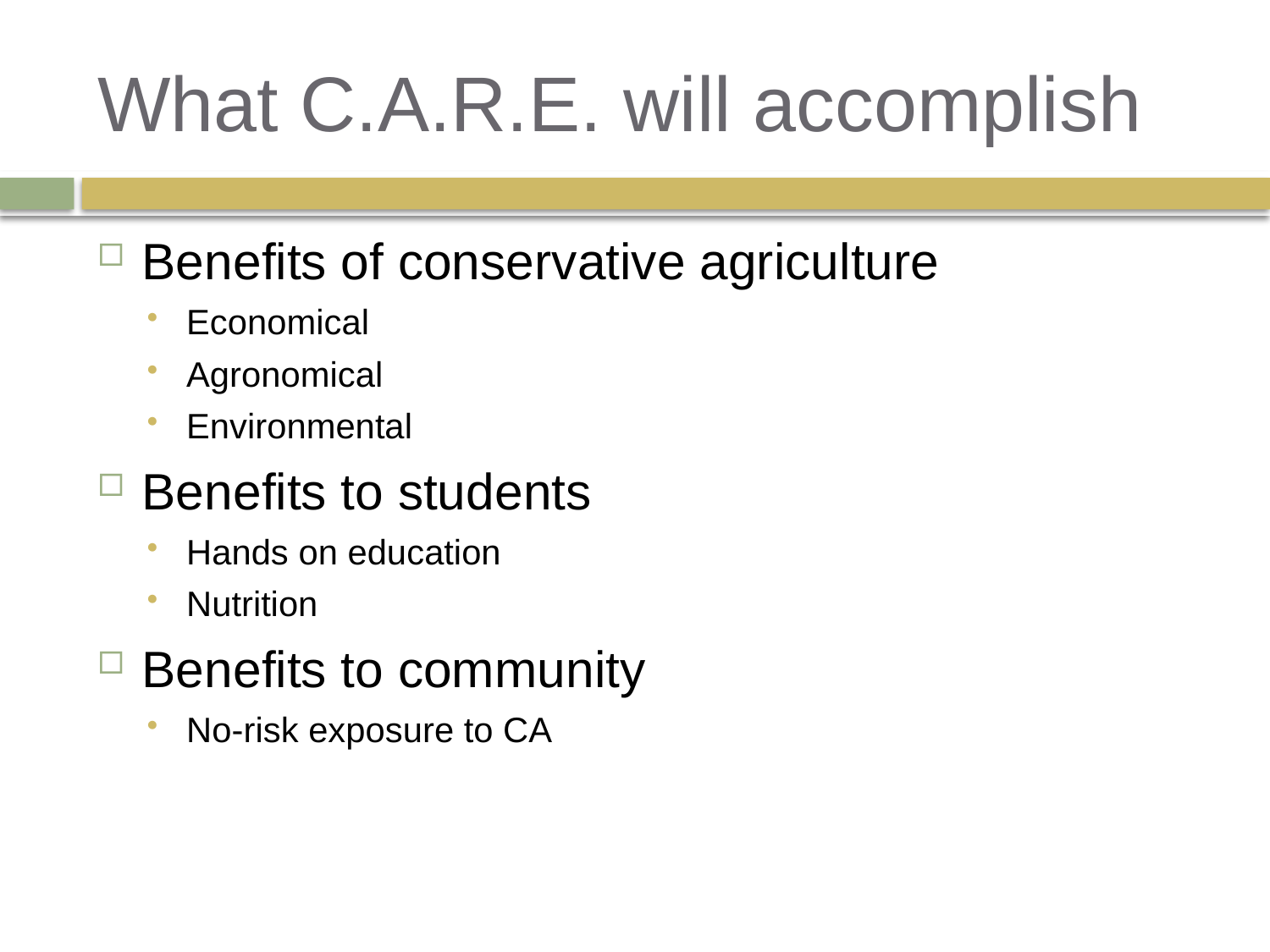

# What C.A.R.E. will accomplish
Benefits of conservative agriculture
Economical
Agronomical
Environmental
Benefits to students
Hands on education
Nutrition
Benefits to community
No-risk exposure to CA